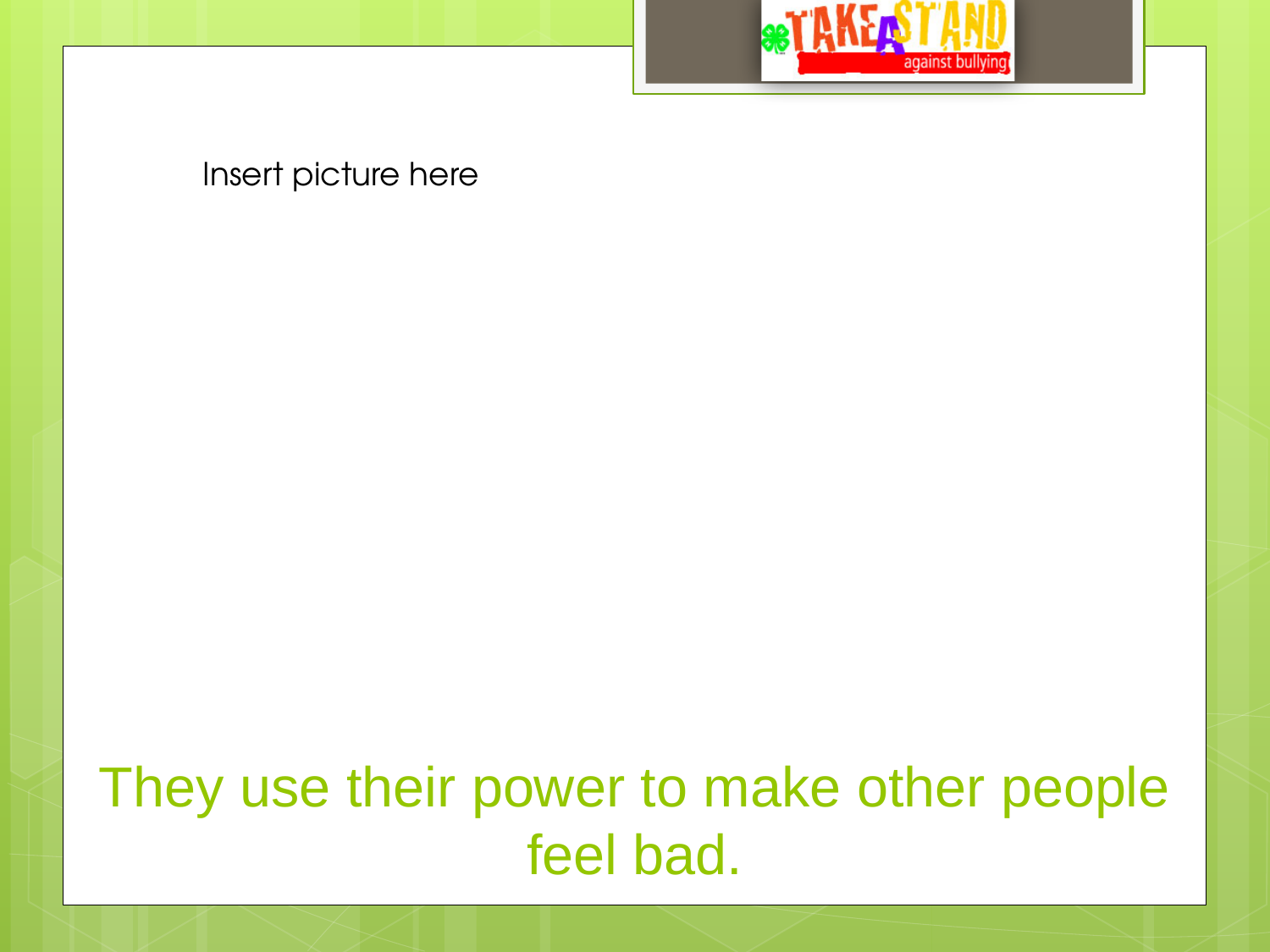

Insert picture here

# They use their power to make other people feel bad.